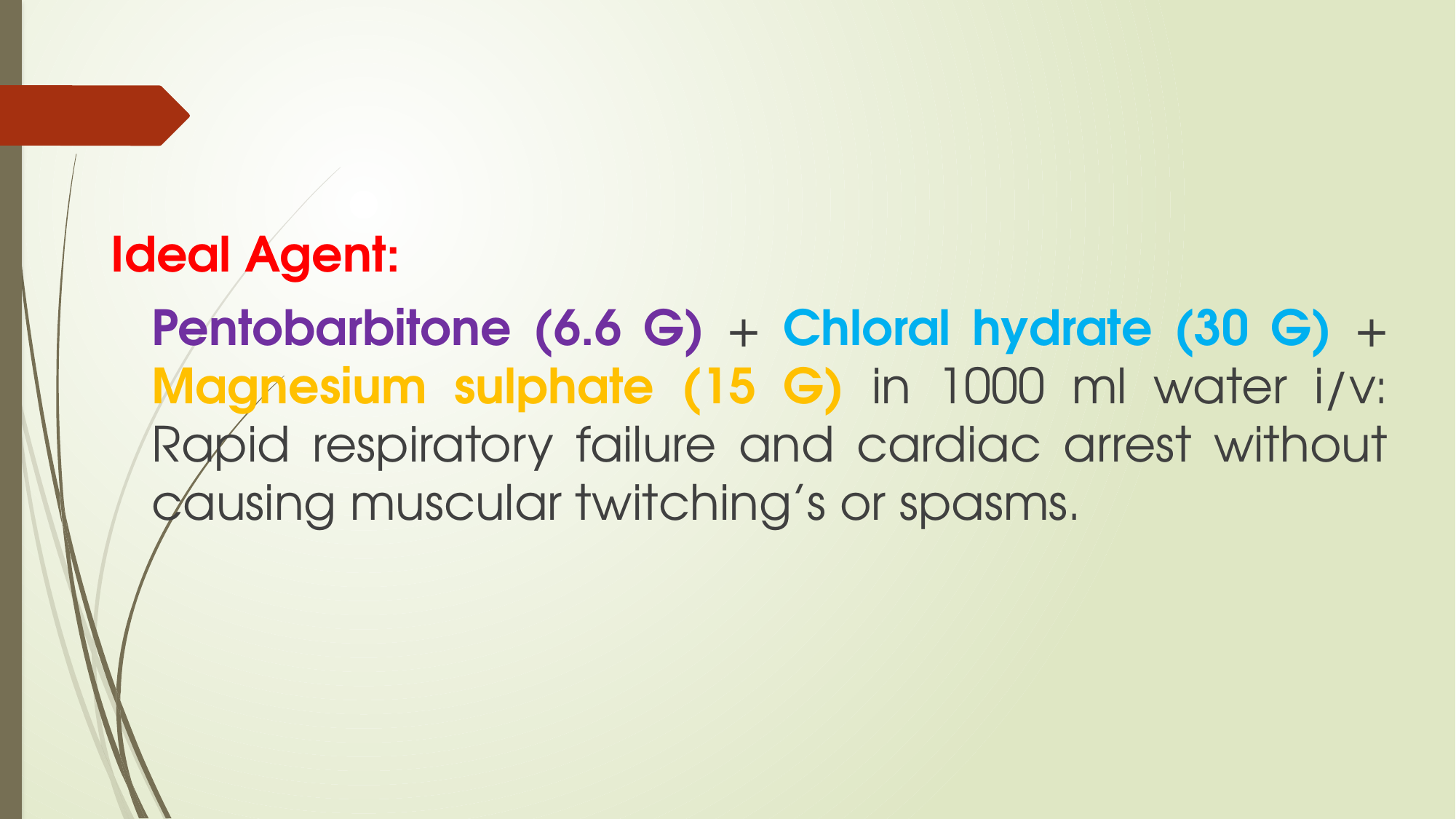

Ideal Agent:
	Pentobarbitone (6.6 G) + Chloral hydrate (30 G) + Magnesium sulphate (15 G) in 1000 ml water i/v: Rapid respiratory failure and cardiac arrest without causing muscular twitching’s or spasms.